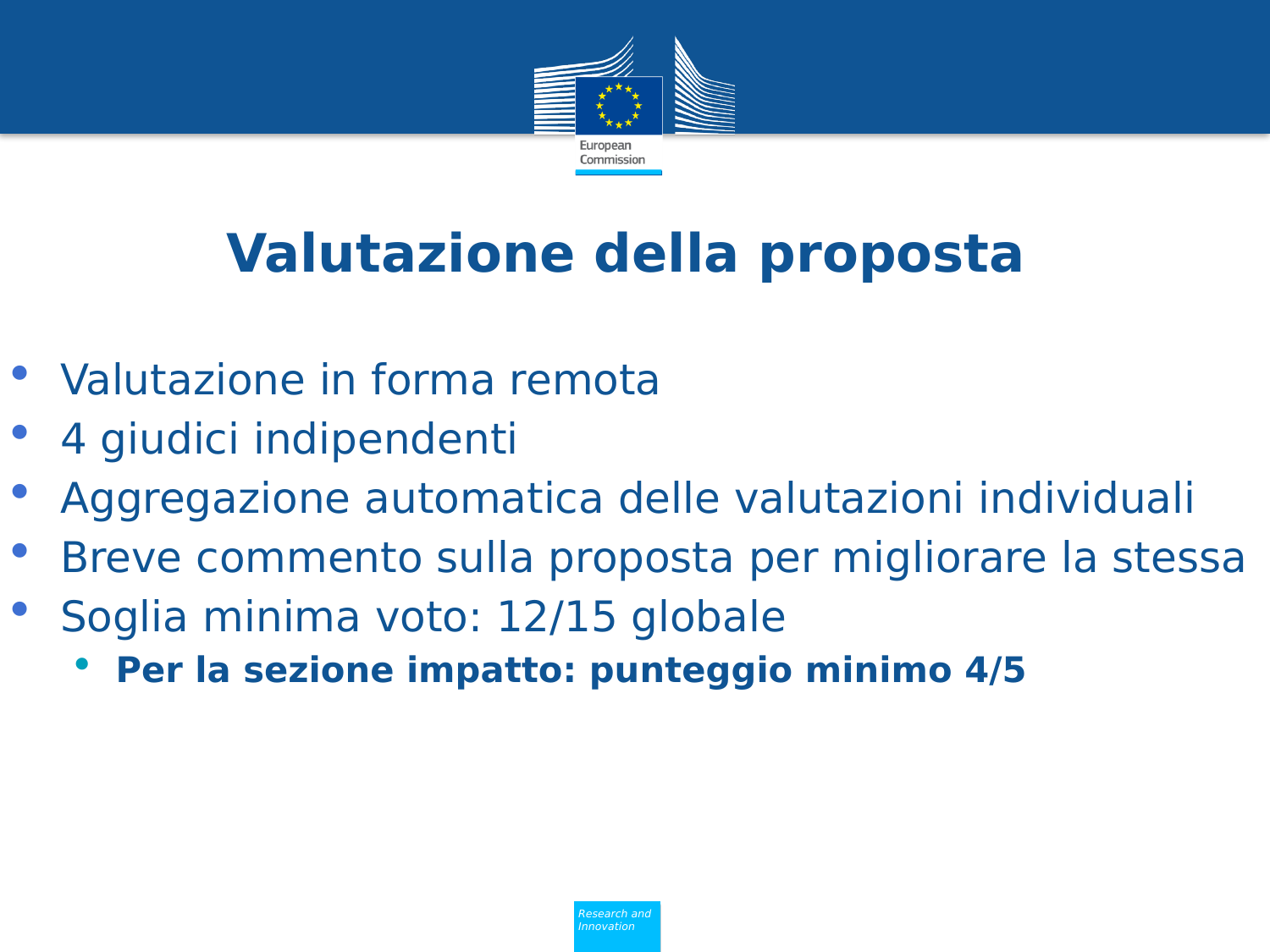

Valutazione della proposta
Valutazione in forma remota
4 giudici indipendenti
Aggregazione automatica delle valutazioni individuali
Breve commento sulla proposta per migliorare la stessa
Soglia minima voto: 12/15 globale
Per la sezione impatto: punteggio minimo 4/5